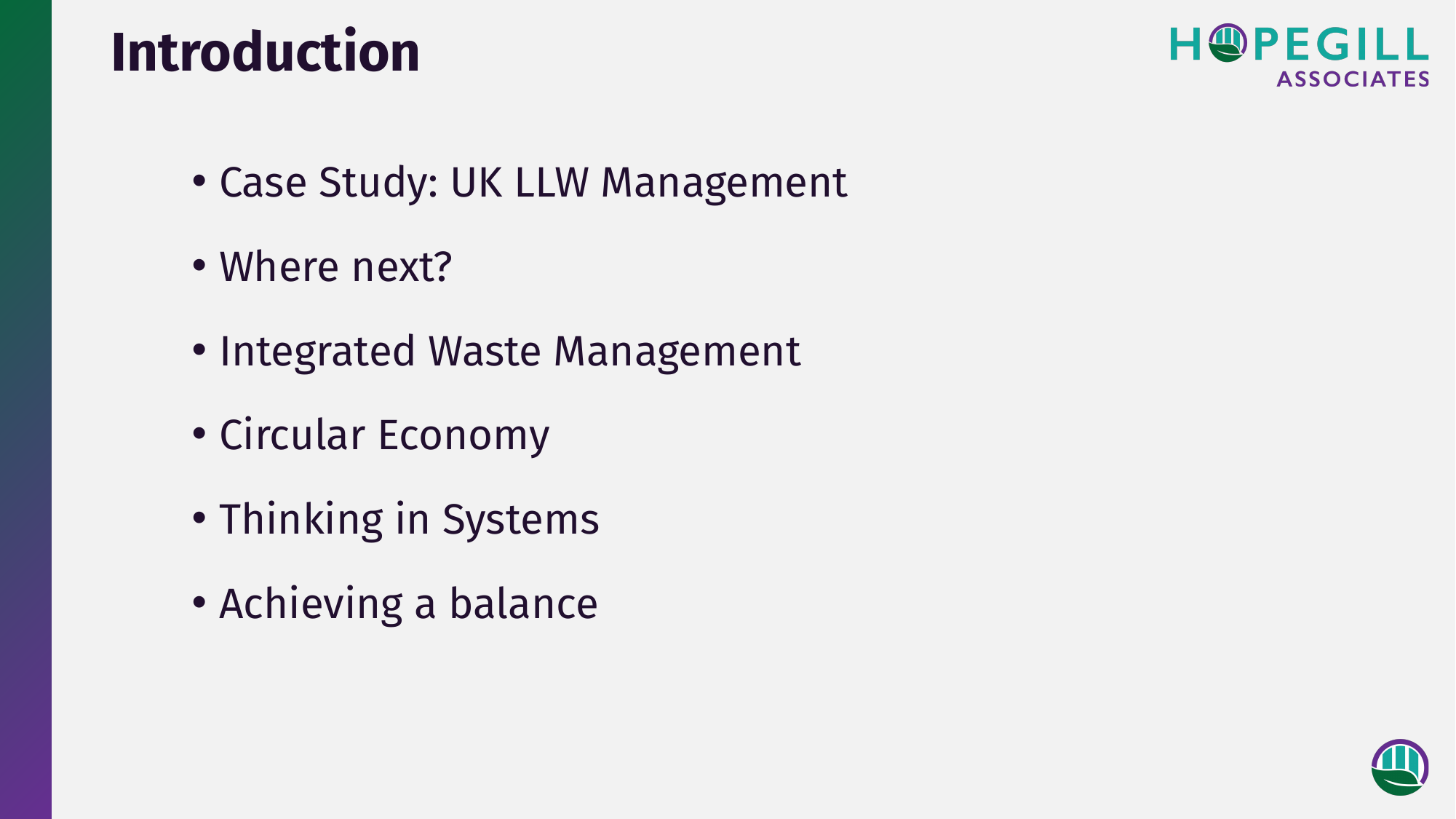

# Introduction
Case Study: UK LLW Management
Where next?
Integrated Waste Management
Circular Economy
Thinking in Systems
Achieving a balance